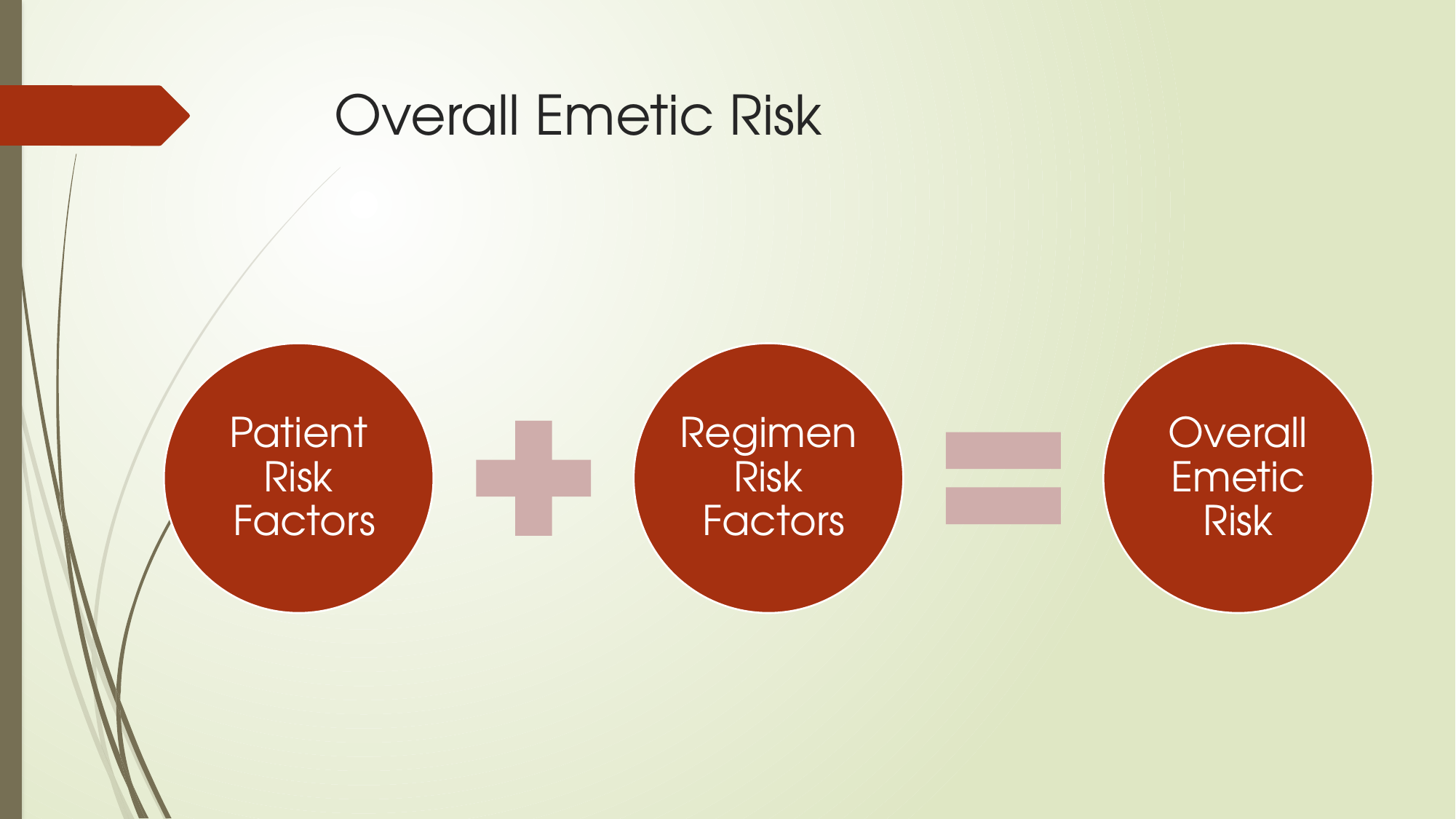

# Overall Emetic Risk
Patient Risk Factors

Regimen Risk Factors

Overall Emetic Risk